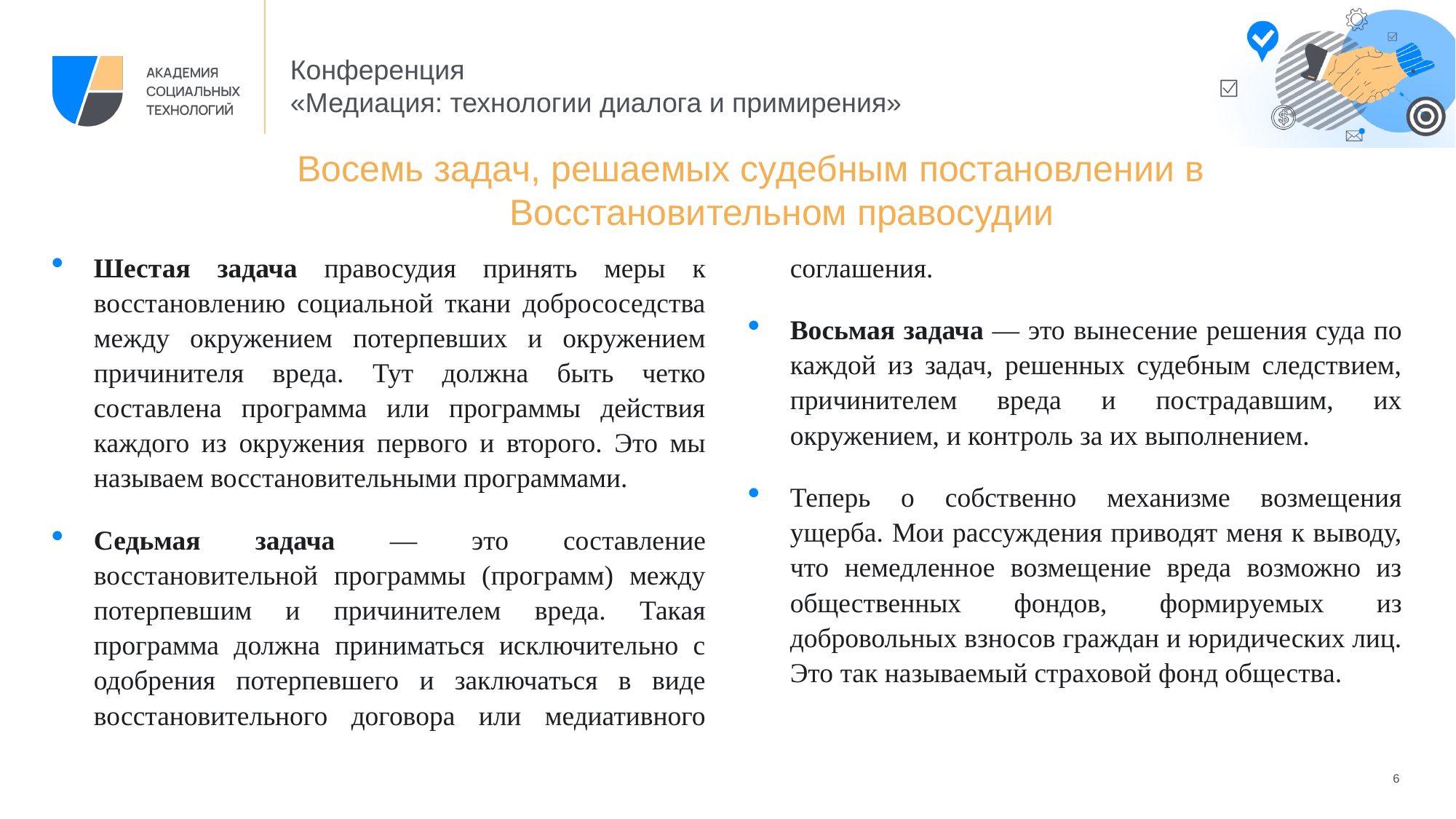

# Восемь задач, решаемых судебным постановлении в Восстановительном правосудии
Шестая задача правосудия принять меры к восстановлению социальной ткани добрососедства между окружением потерпевших и окружением причинителя вреда. Тут должна быть четко составлена программа или программы действия каждого из окружения первого и второго. Это мы называем восстановительными программами.
Седьмая задача — это составление восстановительной программы (программ) между потерпевшим и причинителем вреда. Такая программа должна приниматься исключительно с одобрения потерпевшего и заключаться в виде восстановительного договора или медиативного соглашения.
Восьмая задача — это вынесение решения суда по каждой из задач, решенных судебным следствием, причинителем вреда и пострадавшим, их окружением, и контроль за их выполнением.
Теперь о собственно механизме возмещения ущерба. Мои рассуждения приводят меня к выводу, что немедленное возмещение вреда возможно из общественных фондов, формируемых из добровольных взносов граждан и юридических лиц. Это так называемый страховой фонд общества.

6